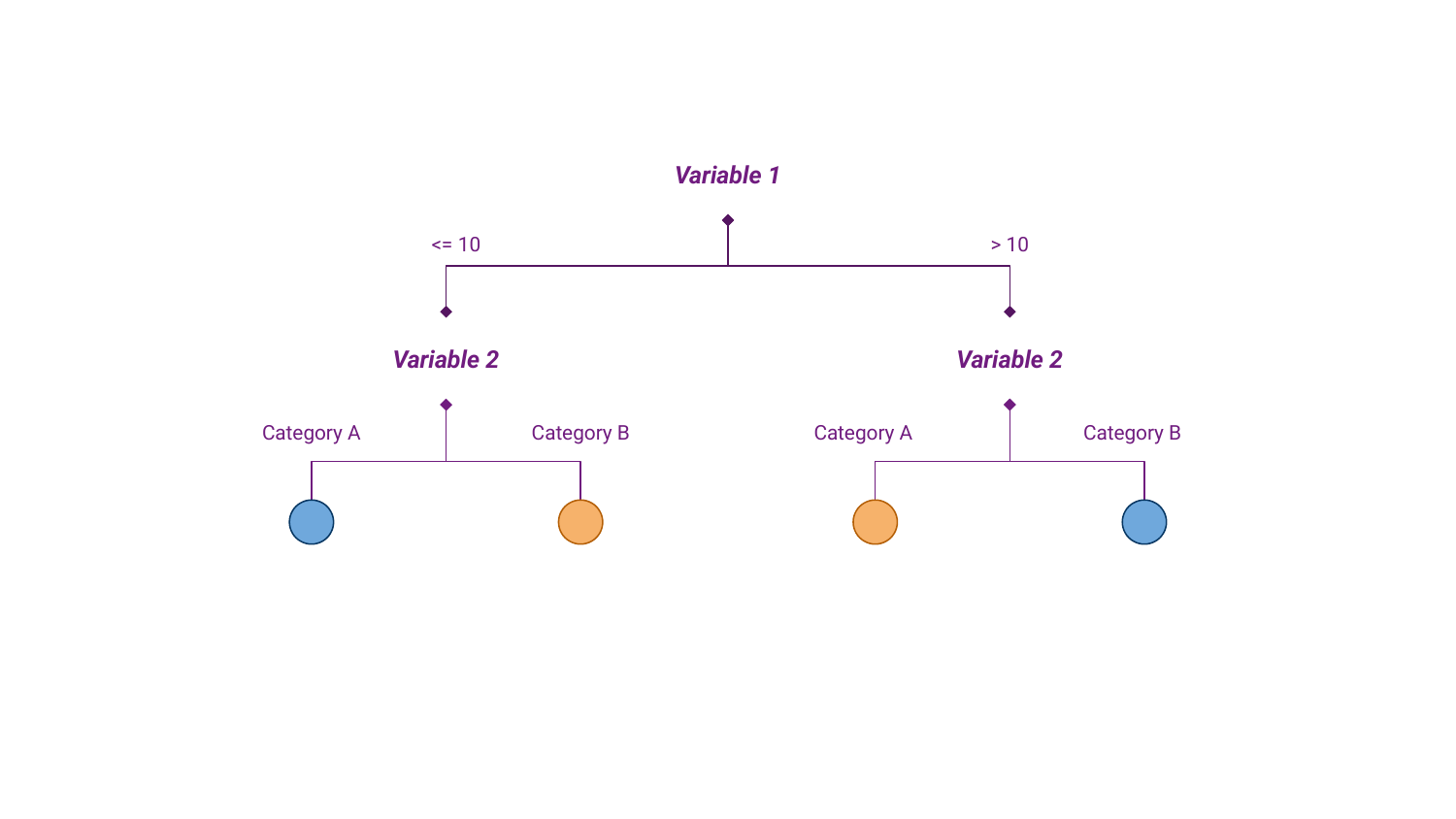

Variable 1
<= 10
> 10
Variable 2
Variable 2
Category A
Category B
Category A
Category B